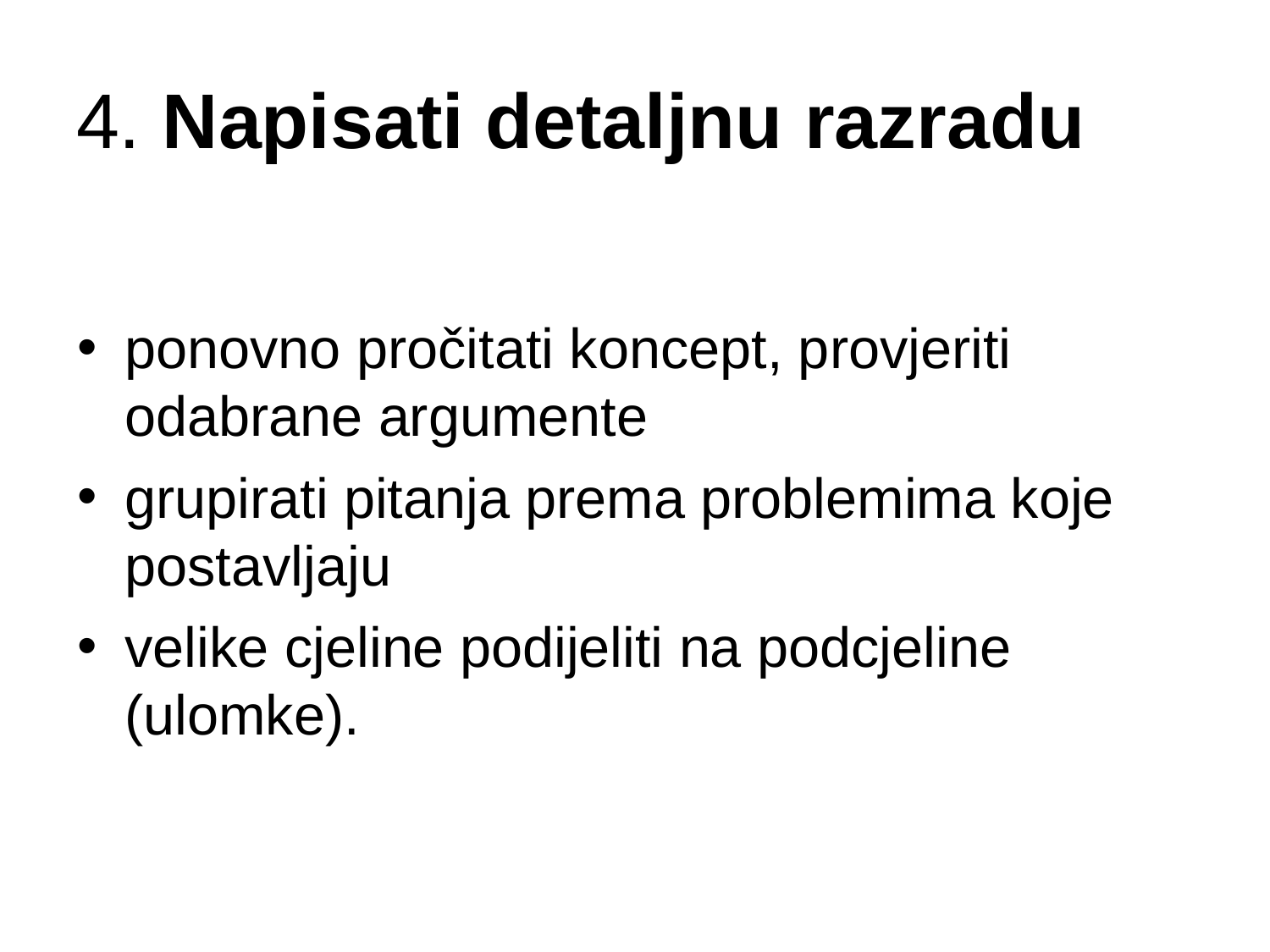

4. Napisati detaljnu razradu
ponovno pročitati koncept, provjeriti odabrane argumente
grupirati pitanja prema problemima koje postavljaju
velike cjeline podijeliti na podcjeline (ulomke).